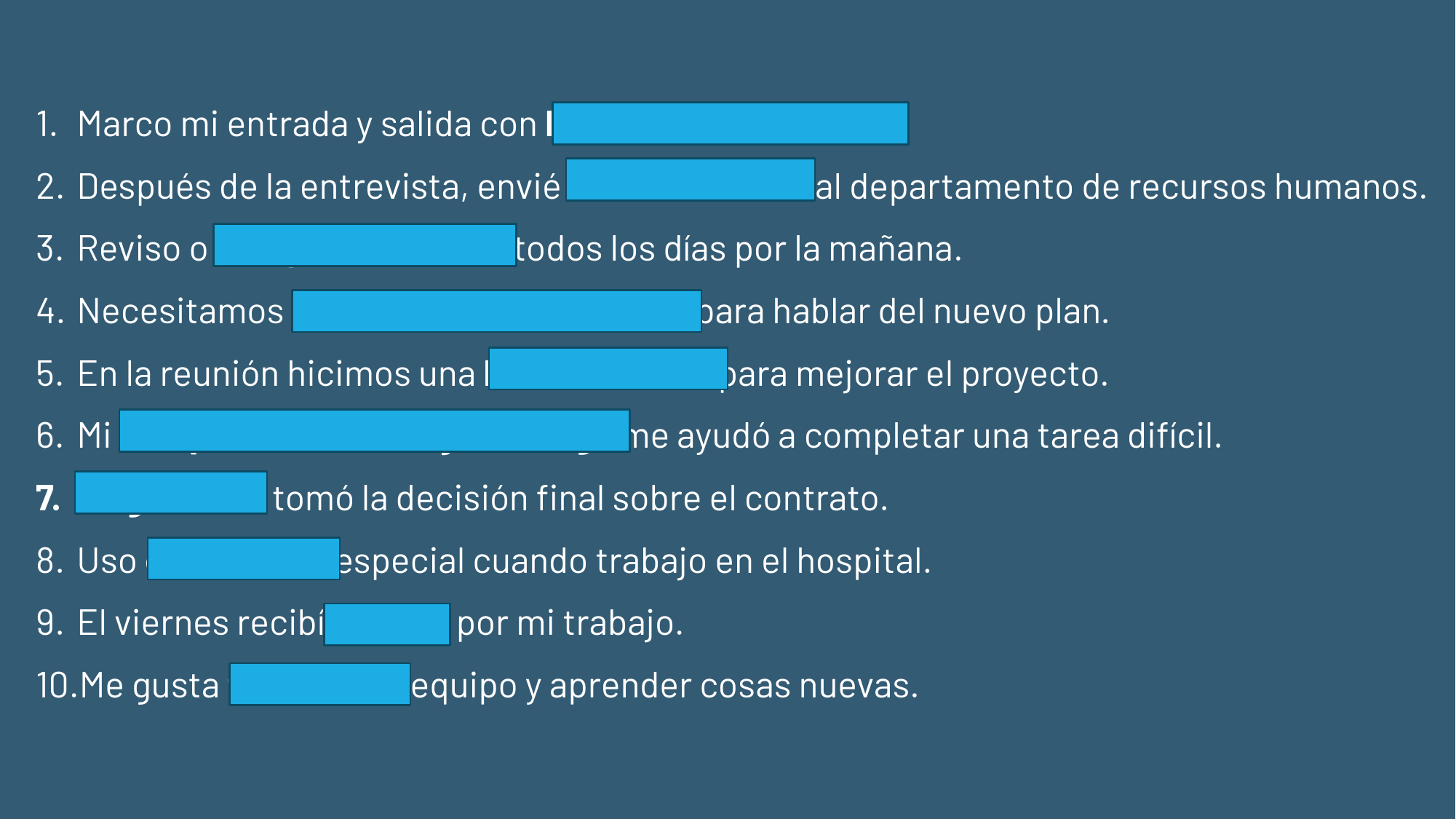

Marco mi entrada y salida con la tarjeta para marcar.
Después de la entrevista, envié las referencias al departamento de recursos humanos.
Reviso o chequeo el correo todos los días por la mañana.
Necesitamos calendarizar una reunión para hablar del nuevo plan.
En la reunión hicimos una lluvia de ideas para mejorar el proyecto.
Mi compañero de trabajo / colega me ayudó a completar una tarea difícil.
La gerencia tomó la decisión final sobre el contrato.
Uso el uniforme especial cuando trabajo en el hospital.
El viernes recibí el pago por mi trabajo.
Me gusta trabajar en equipo y aprender cosas nuevas.